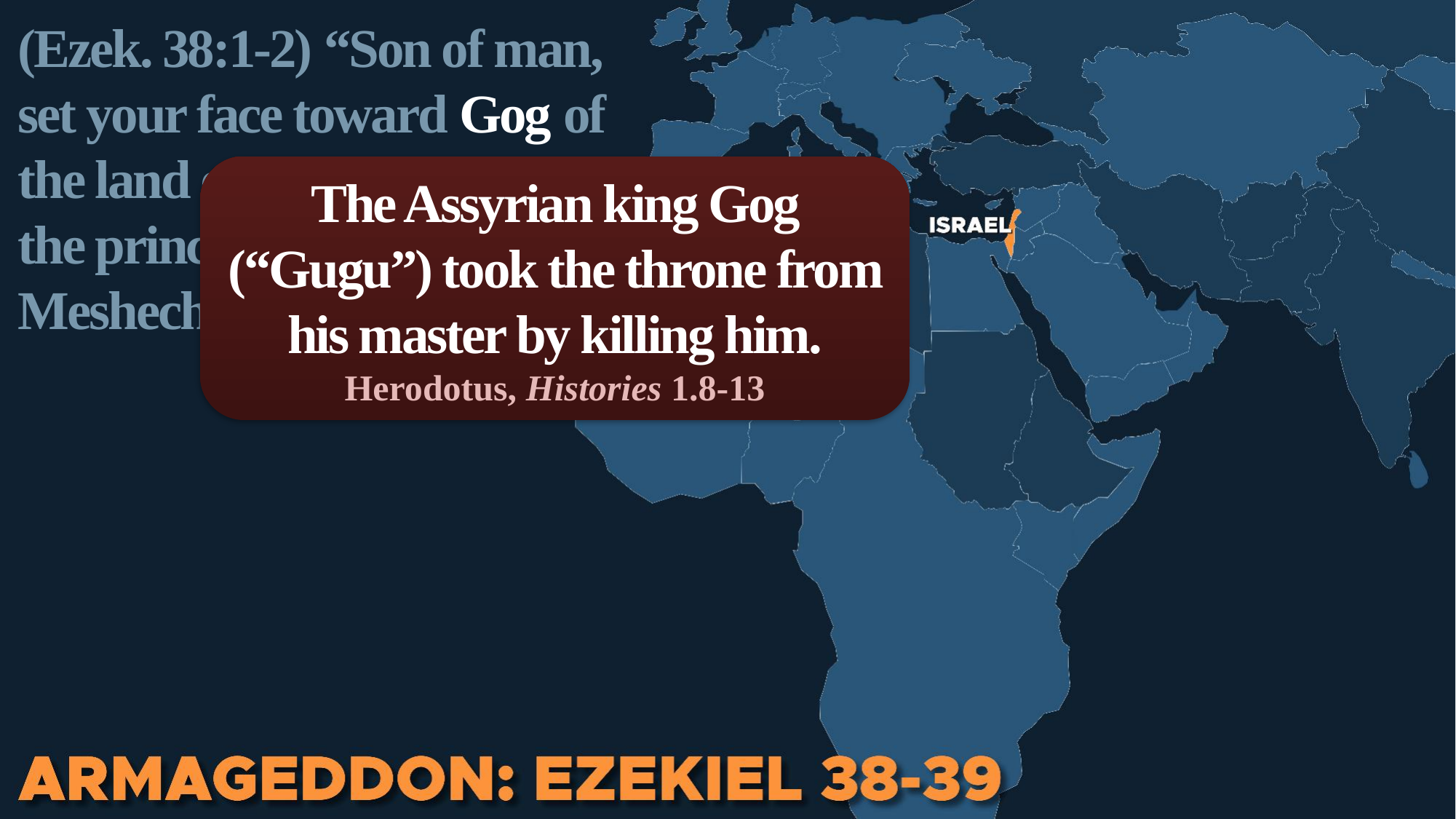

(Ezek. 38:1-2) “Son of man,
set your face toward Gog of the land of Magog,
the prince of Rosh,
Meshech and Tubal.
The Assyrian king Gog (“Gugu”) took the throne from his master by killing him.
Herodotus, Histories 1.8-13